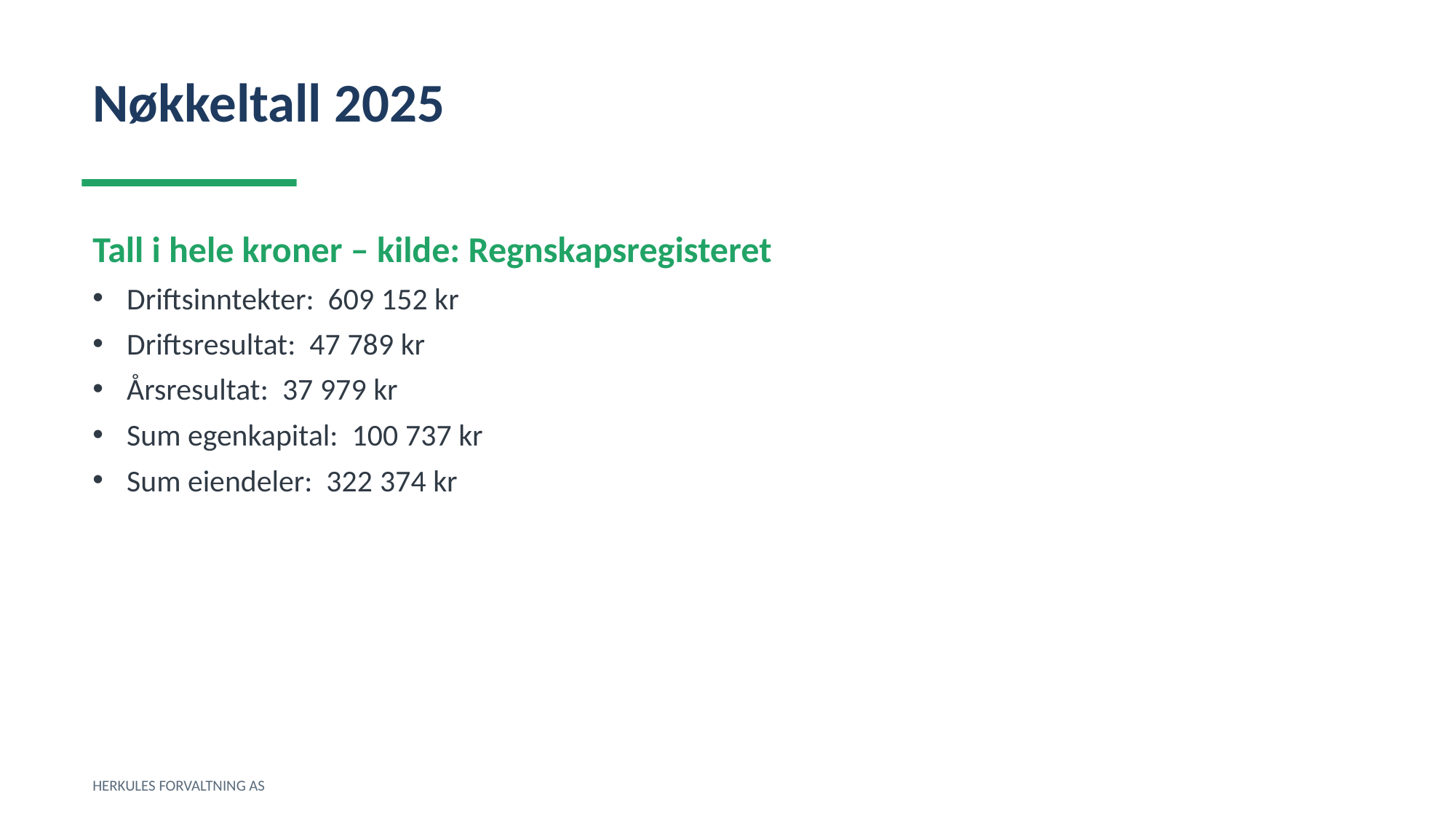

Nøkkeltall 2025

Tall i hele kroner – kilde: Regnskapsregisteret
Driftsinntekter:  609 152 kr
Driftsresultat:  47 789 kr
Årsresultat:  37 979 kr
Sum egenkapital:  100 737 kr
Sum eiendeler:  322 374 kr
HERKULES FORVALTNING AS